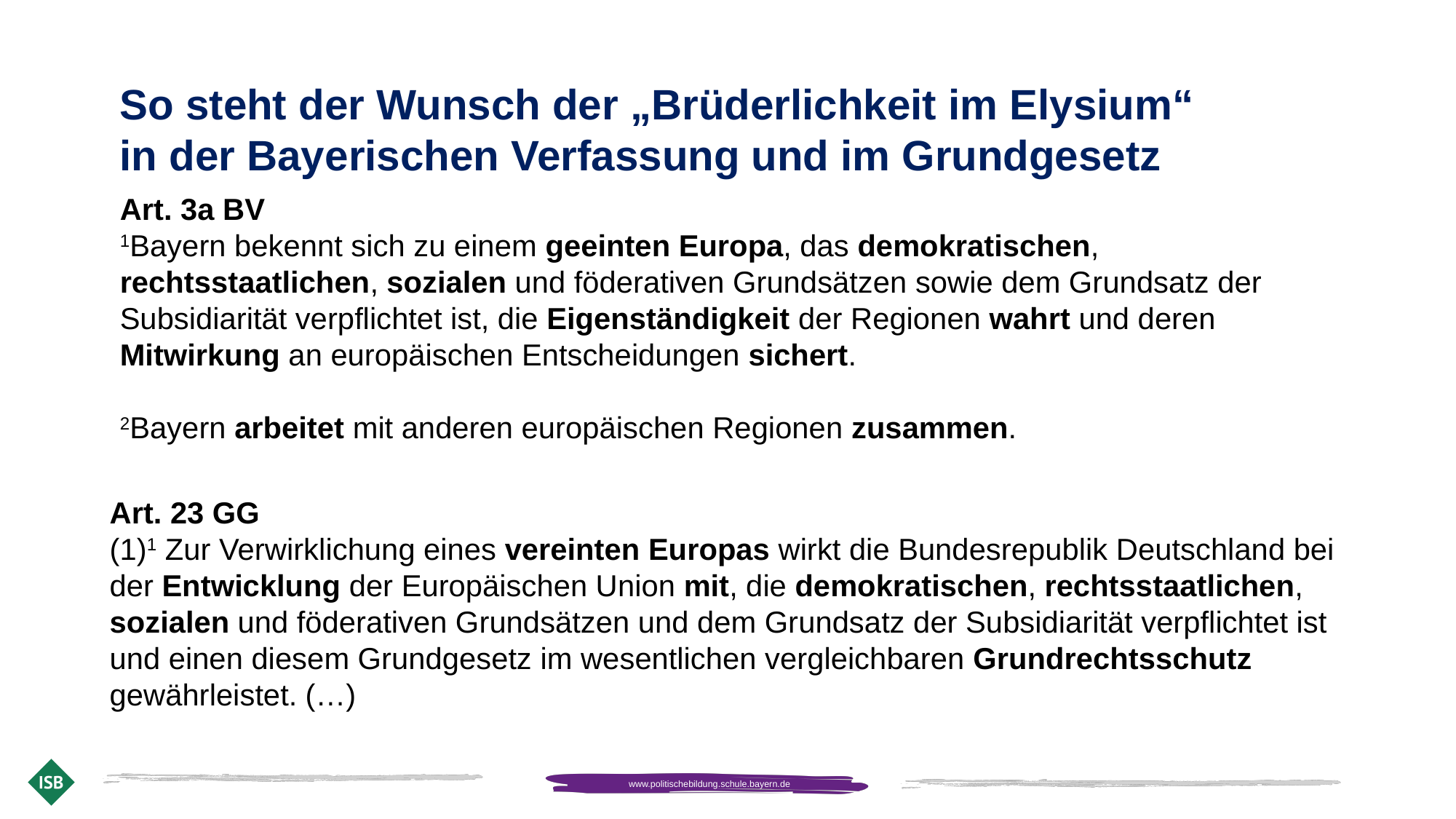

So steht der Wunsch der „Brüderlichkeit im Elysium“ in der Bayerischen Verfassung und im Grundgesetz
Art. 3a BV
1Bayern bekennt sich zu einem geeinten Europa, das demokratischen, rechtsstaatlichen, sozialen und föderativen Grundsätzen sowie dem Grundsatz der Subsidiarität verpflichtet ist, die Eigenständigkeit der Regionen wahrt und deren Mitwirkung an europäischen Entscheidungen sichert.

2Bayern arbeitet mit anderen europäischen Regionen zusammen.

Art. 23 GG
(1)1 Zur Verwirklichung eines vereinten Europas wirkt die Bundesrepublik Deutschland bei der Entwicklung der Europäischen Union mit, die demokratischen, rechtsstaatlichen, sozialen und föderativen Grundsätzen und dem Grundsatz der Subsidiarität verpflichtet ist und einen diesem Grundgesetz im wesentlichen vergleichbaren Grundrechtsschutz gewährleistet. (…)